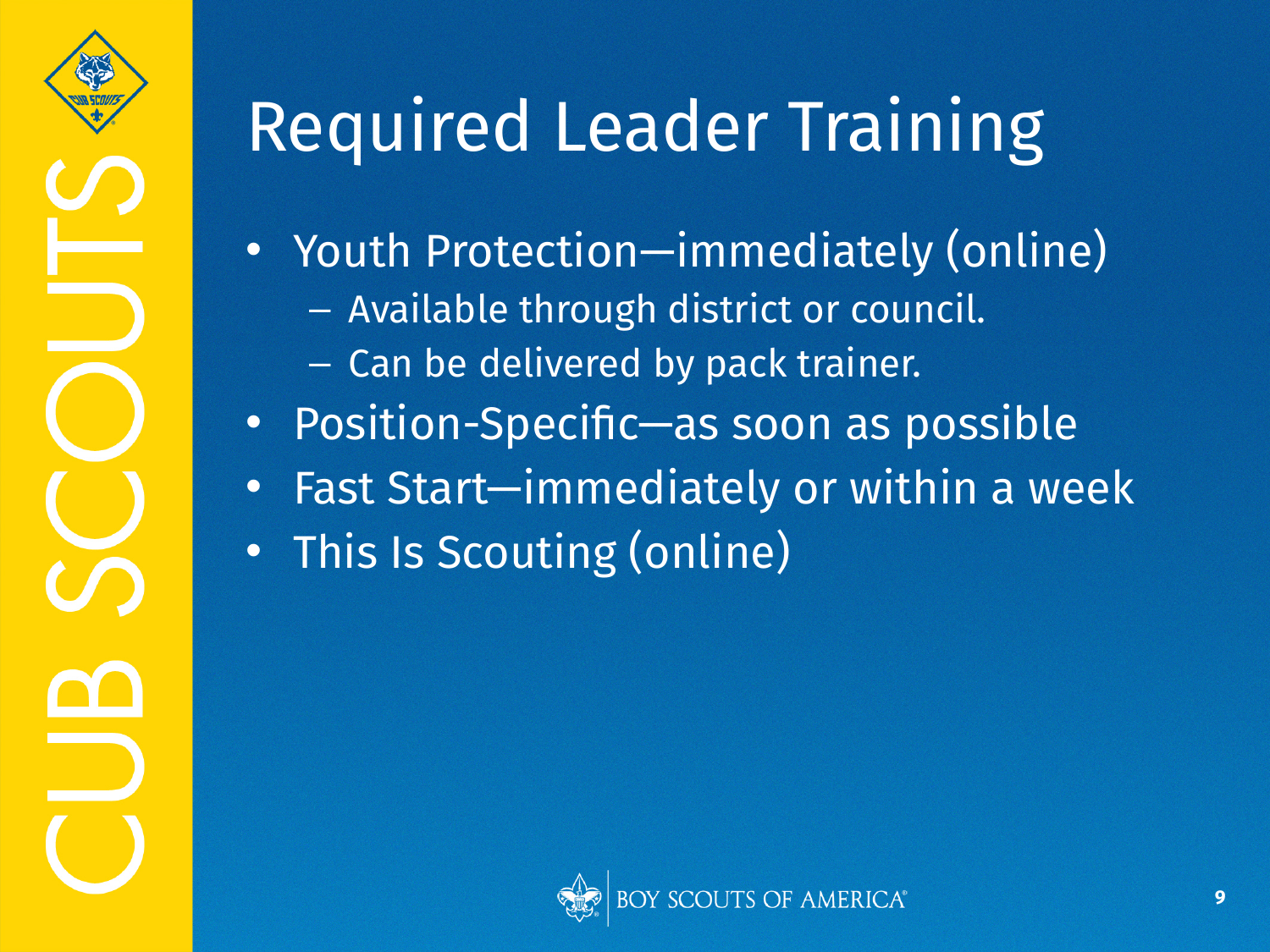

# Required Leader Training
Youth Protection—immediately (online)
Available through district or council.
Can be delivered by pack trainer.
Position-Specific—as soon as possible
Fast Start—immediately or within a week
This Is Scouting (online)